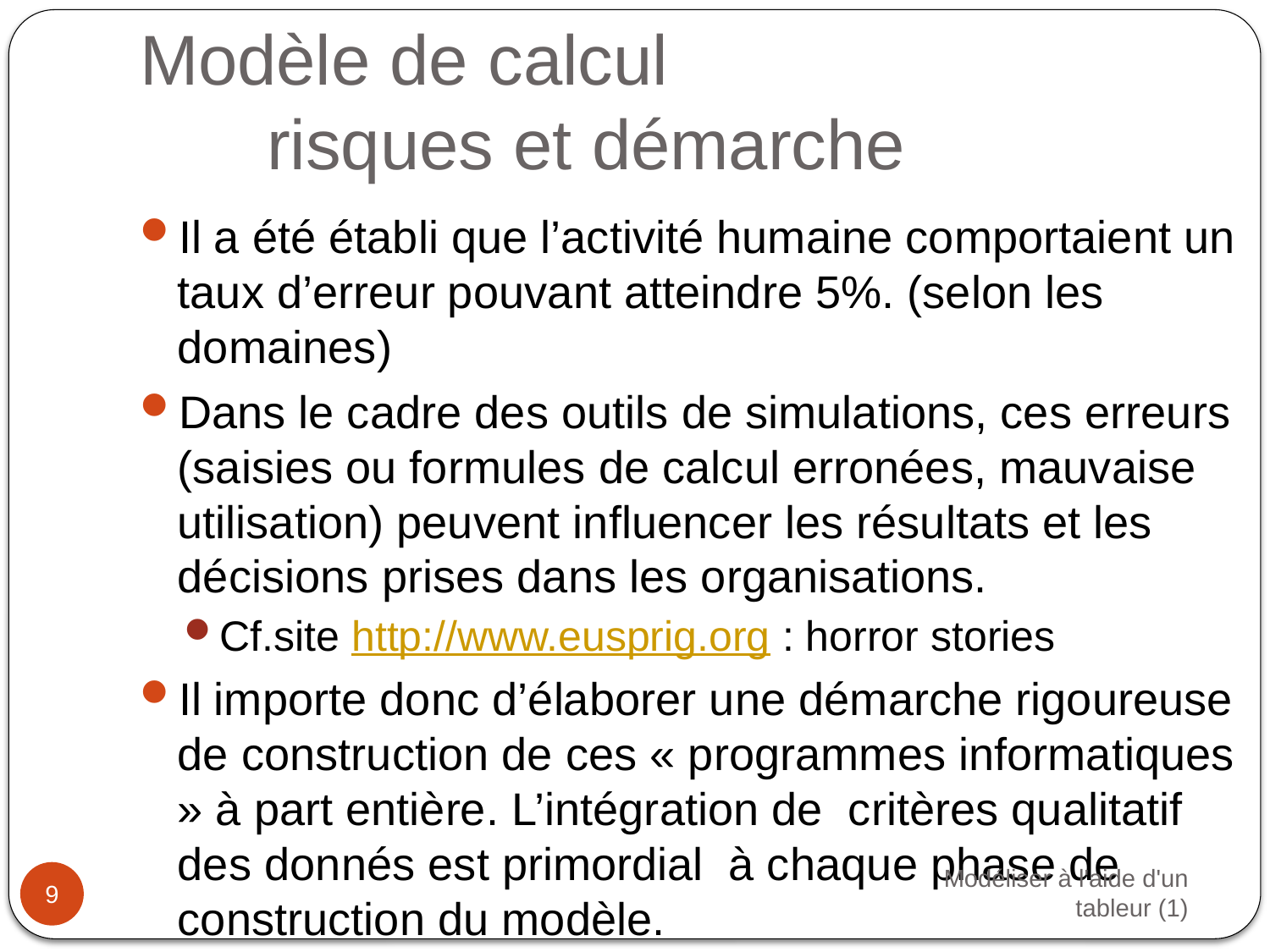

# Modèle de calcul risques et démarche
Il a été établi que l’activité humaine comportaient un taux d’erreur pouvant atteindre 5%. (selon les domaines)
Dans le cadre des outils de simulations, ces erreurs (saisies ou formules de calcul erronées, mauvaise utilisation) peuvent influencer les résultats et les décisions prises dans les organisations.
Cf.site http://www.eusprig.org : horror stories
Il importe donc d’élaborer une démarche rigoureuse de construction de ces « programmes informatiques » à part entière. L’intégration de  critères qualitatif des donnés est primordial  à chaque phase de construction du modèle.

Modéliser à l'aide d'un tableur (1)
9